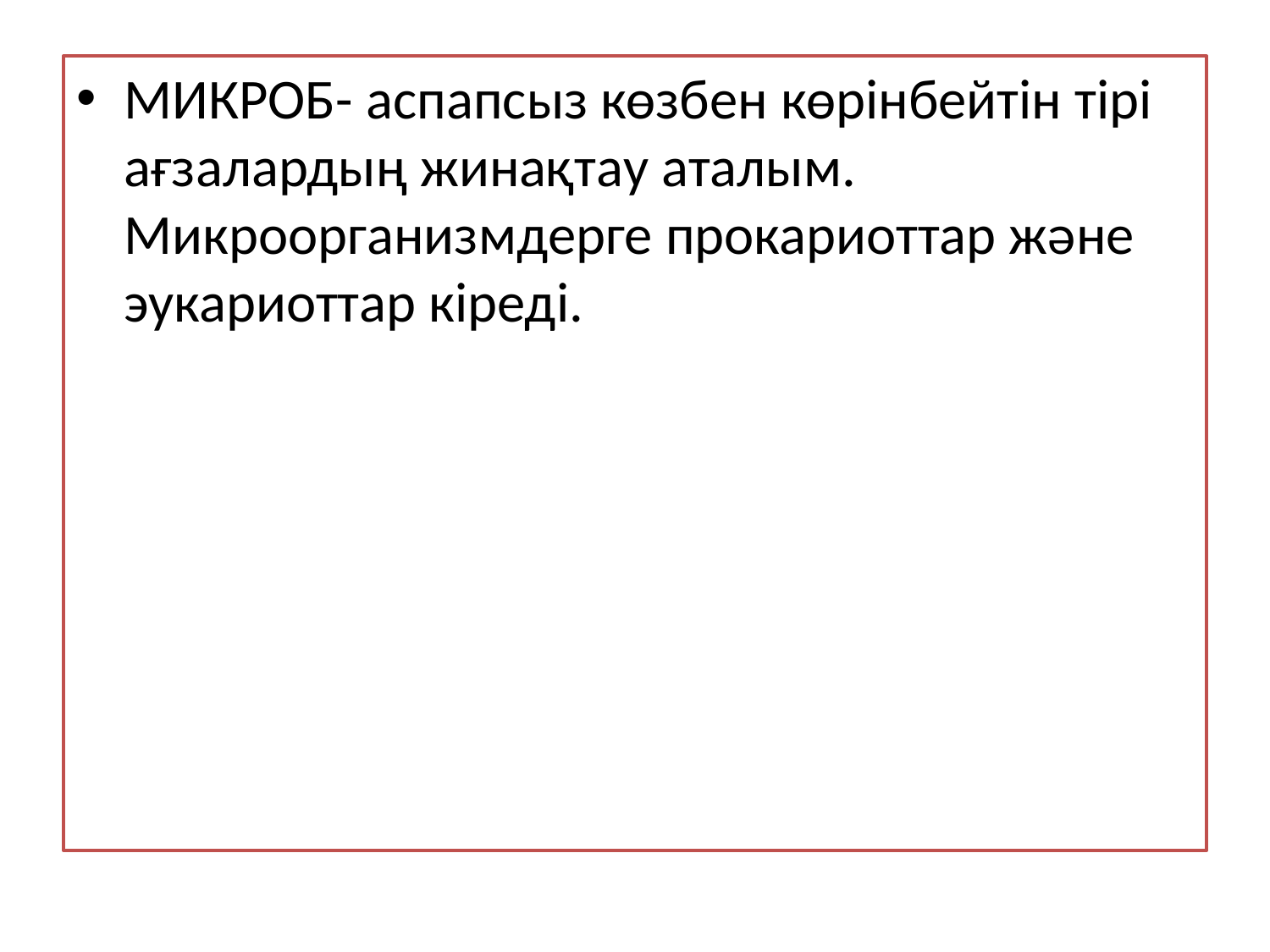

МИКРОБ- аспапсыз көзбен көрінбейтін тірі ағзалардың жинақтау аталым. Микроорганизмдерге прокариоттар және эукариоттар кіреді.